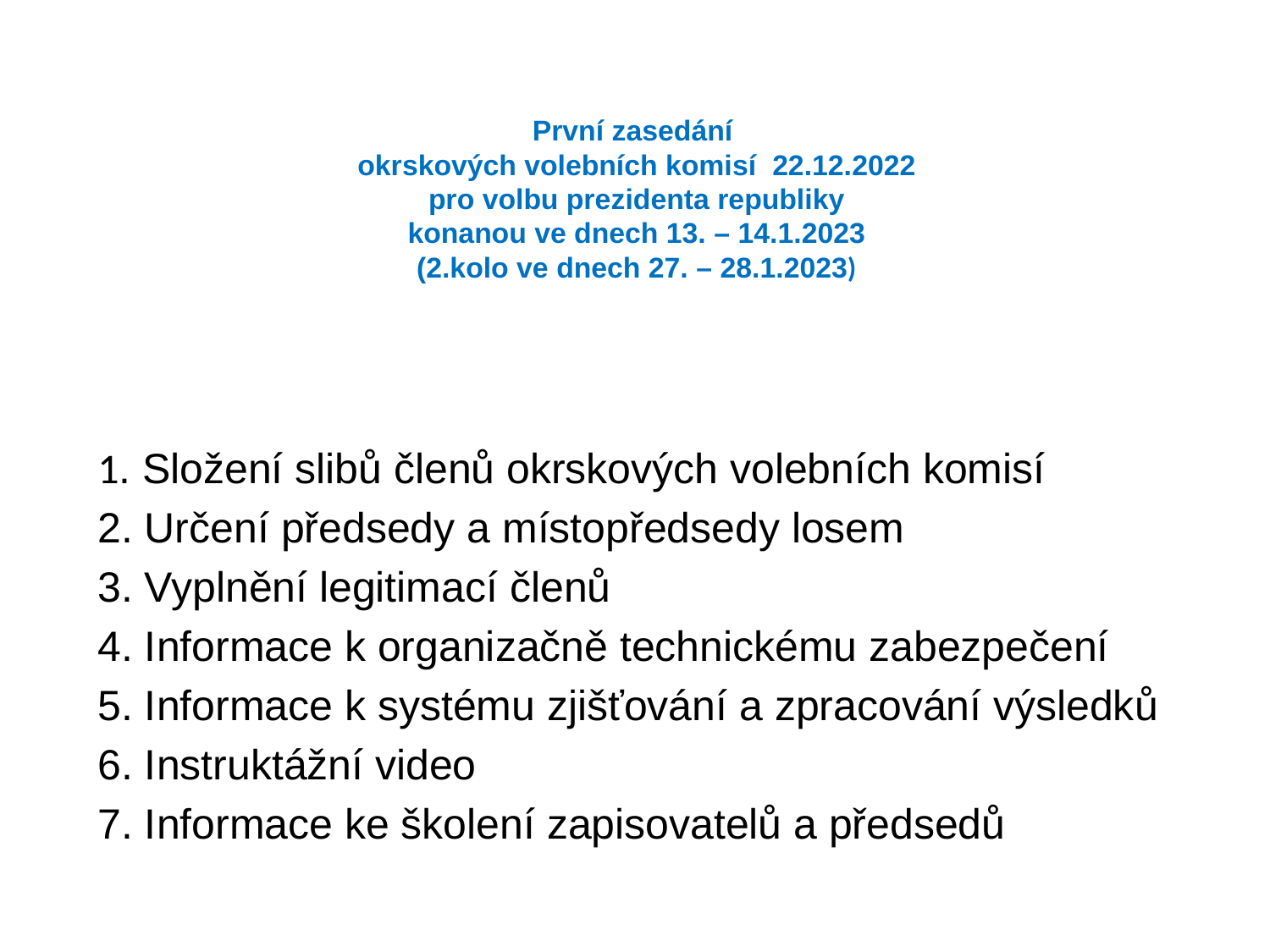

# První zasedání okrskových volebních komisí  22.12.2022 pro volbu prezidenta republiky konanou ve dnech 13. – 14.1.2023 (2.kolo ve dnech 27. – 28.1.2023)

1. Složení slibů členů okrskových volebních komisí
2. Určení předsedy a místopředsedy losem
3. Vyplnění legitimací členů
4. Informace k organizačně technickému zabezpečení
5. Informace k systému zjišťování a zpracování výsledků
6. Instruktážní video
7. Informace ke školení zapisovatelů a předsedů